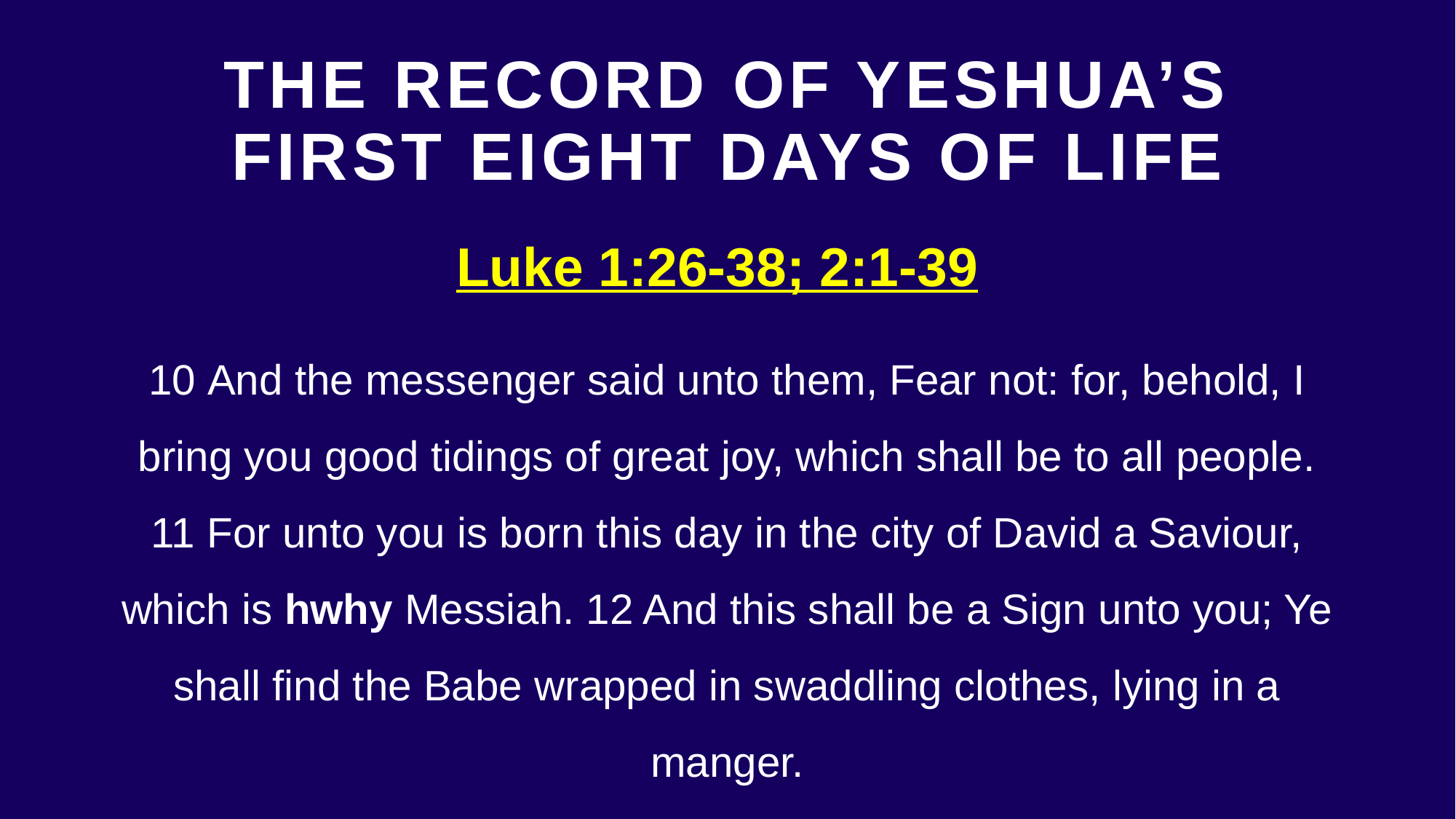

# The Record Of Yeshua’s first eight days of life
Luke 1:26-38; 2:1-39
10 And the messenger said unto them, Fear not: for, behold, I bring you good tidings of great joy, which shall be to all people. 11 For unto you is born this day in the city of David a Saviour, which is hwhy Messiah. 12 And this shall be a Sign unto you; Ye shall find the Babe wrapped in swaddling clothes, lying in a manger.